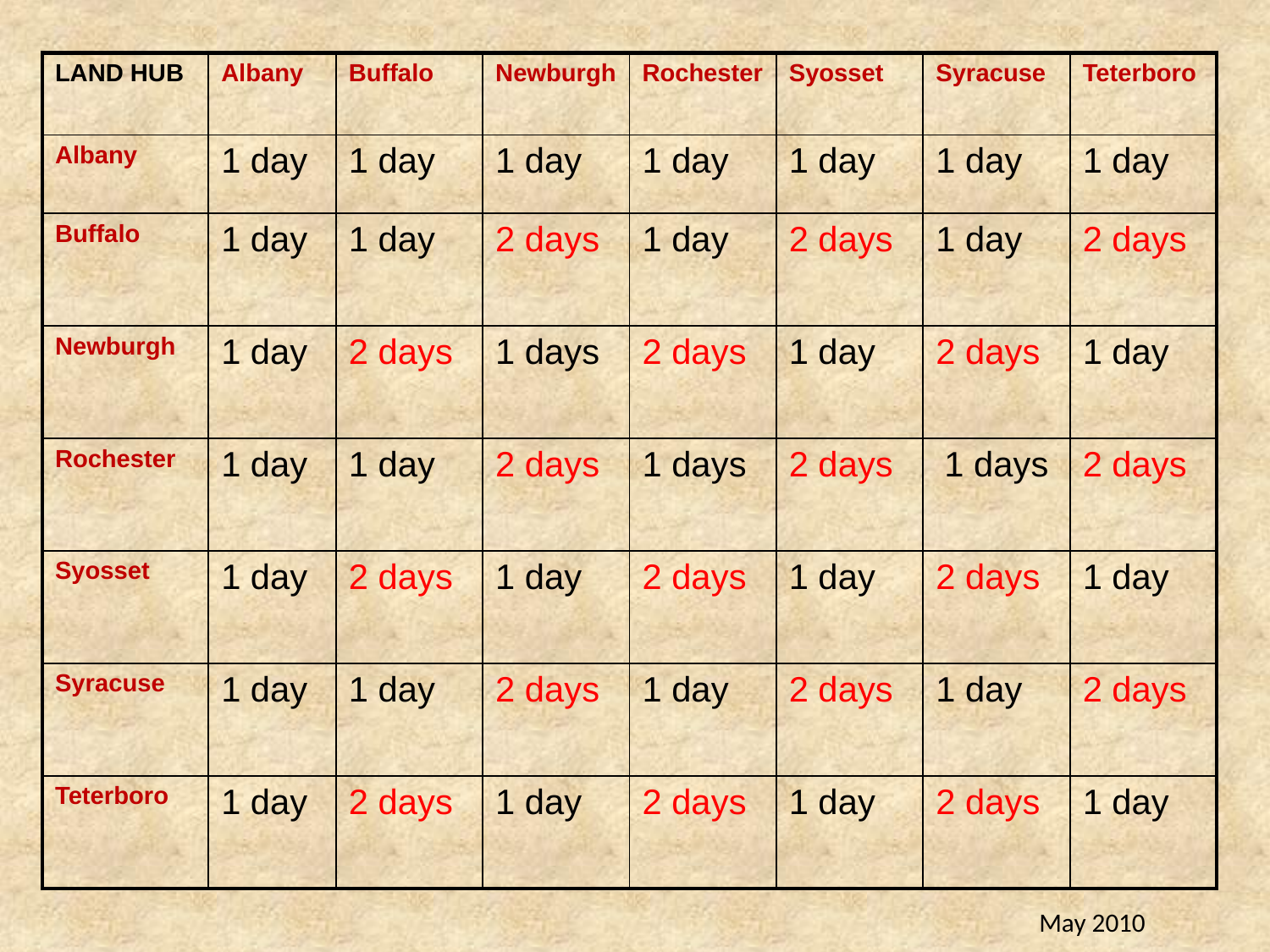

| LAND HUB | Albany | Buffalo | Newburgh | Rochester | Syosset | Syracuse | Teterboro |
| --- | --- | --- | --- | --- | --- | --- | --- |
| Albany | 1 day | 1 day | 1 day | 1 day | 1 day | 1 day | 1 day |
| Buffalo | 1 day | 1 day | 2 days | 1 day | 2 days | 1 day | 2 days |
| Newburgh | 1 day | 2 days | 1 days | 2 days | 1 day | 2 days | 1 day |
| Rochester | 1 day | 1 day | 2 days | 1 days | 2 days | 1 days | 2 days |
| Syosset | 1 day | 2 days | 1 day | 2 days | 1 day | 2 days | 1 day |
| Syracuse | 1 day | 1 day | 2 days | 1 day | 2 days | 1 day | 2 days |
| Teterboro | 1 day | 2 days | 1 day | 2 days | 1 day | 2 days | 1 day |
May 2010